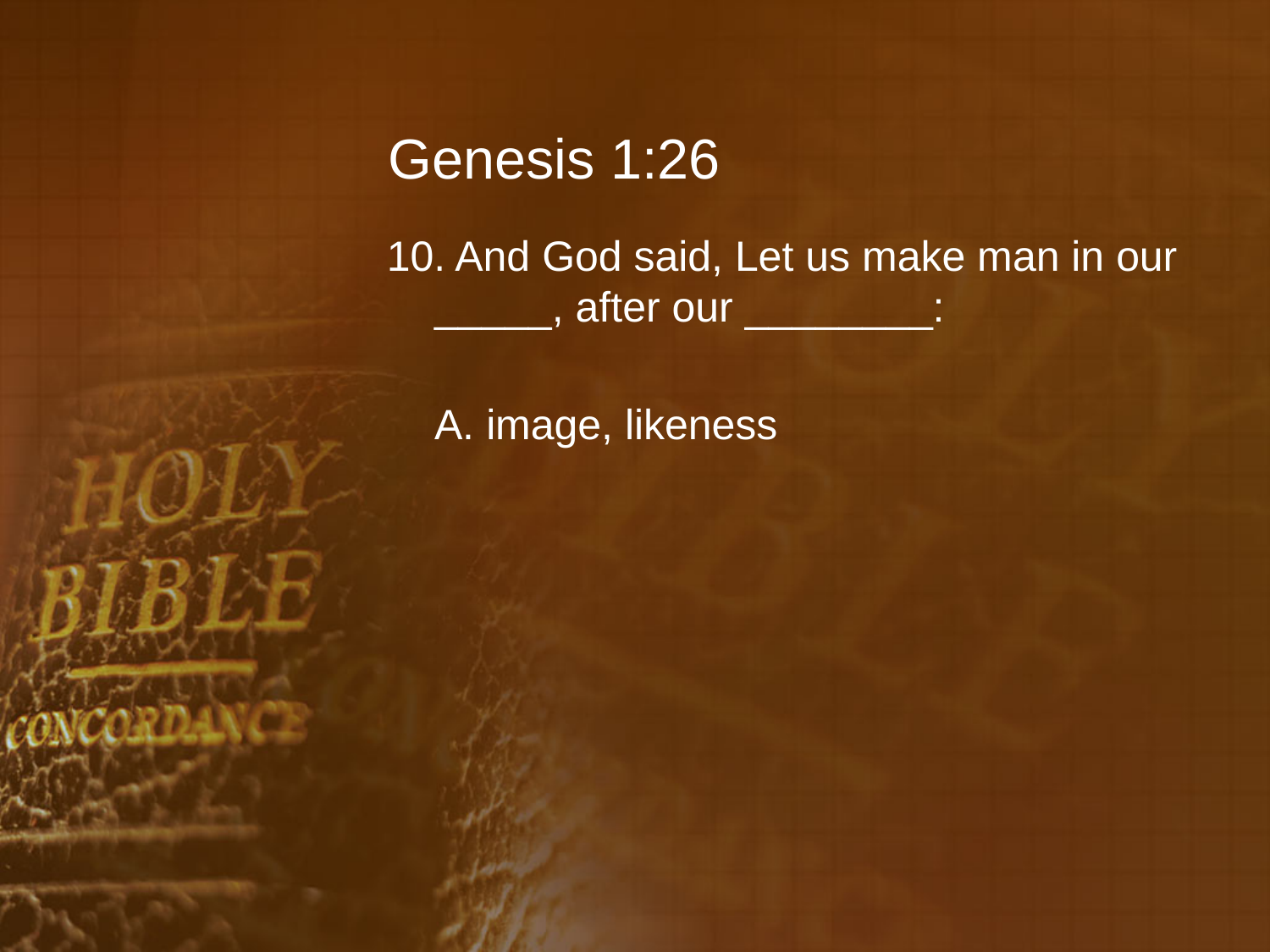

# Genesis 1:26
10. And God said, Let us make man in our _____, after our ________:

	A. image, likeness